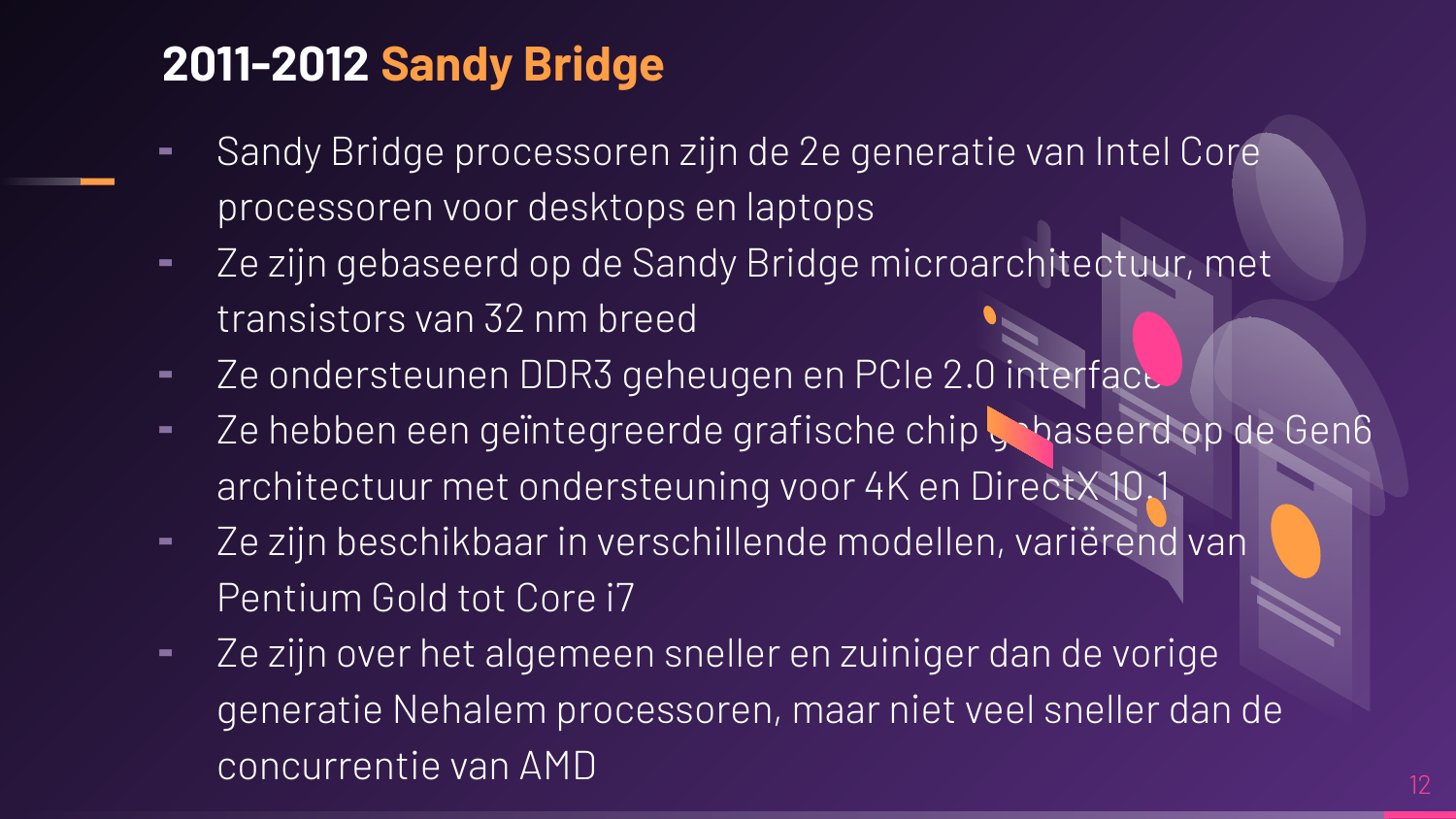

# 2011-2012 Sandy Bridge

Sandy Bridge processoren zijn de 2e generatie van Intel Core processoren voor desktops en laptops
Ze zijn gebaseerd op de Sandy Bridge microarchitectuur, met transistors van 32 nm breed
Ze ondersteunen DDR3 geheugen en PCIe 2.0 interface
Ze hebben een geïntegreerde grafische chip gebaseerd op de Gen6 architectuur met ondersteuning voor 4K en DirectX 10.1
Ze zijn beschikbaar in verschillende modellen, variërend van Pentium Gold tot Core i7
Ze zijn over het algemeen sneller en zuiniger dan de vorige generatie Nehalem processoren, maar niet veel sneller dan de concurrentie van AMD
12